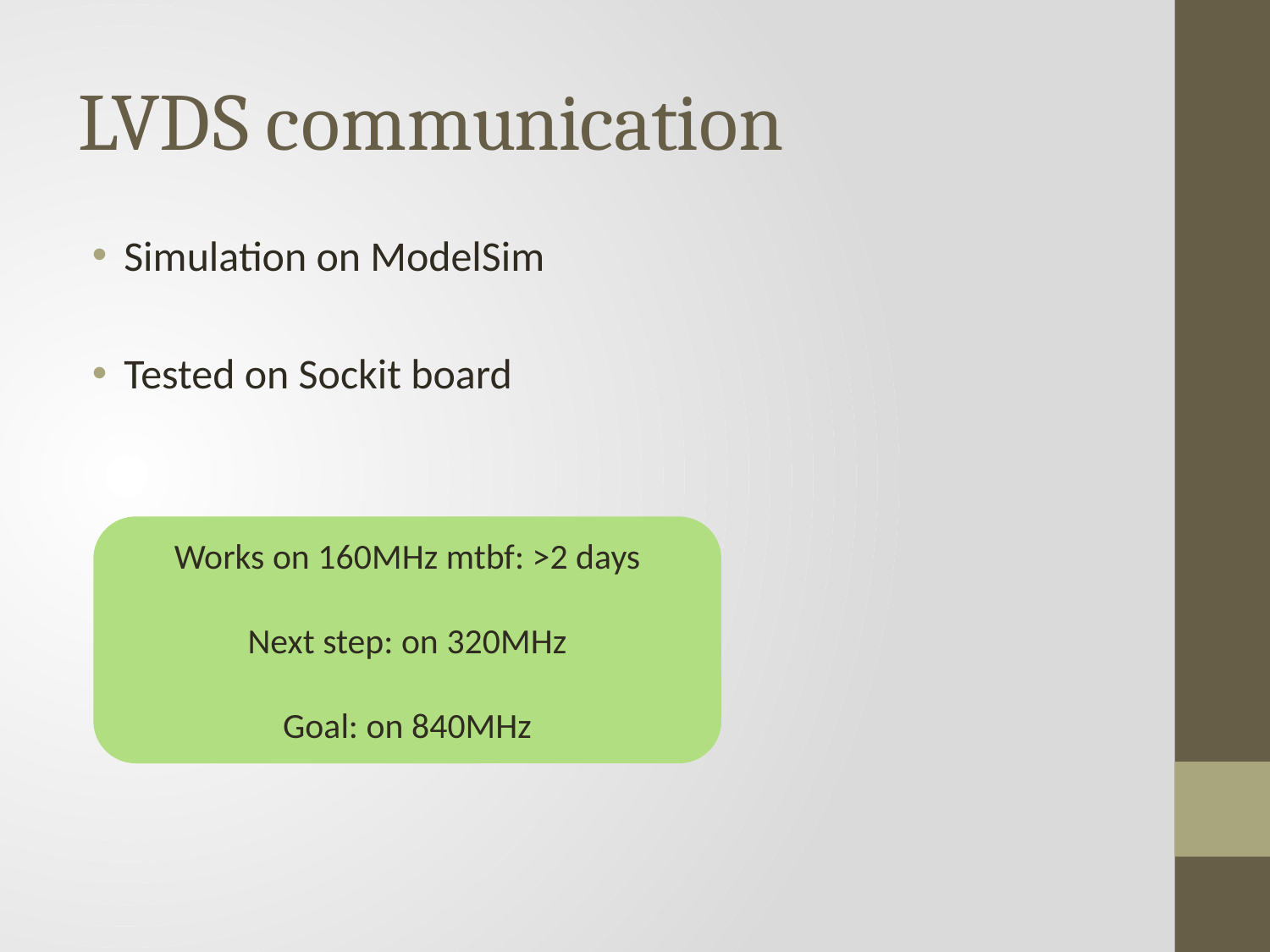

# LVDS communication
Simulation on ModelSim

Tested on Sockit board

Works on 160MHz mtbf: >2 days

Next step: on 320MHz

Goal: on 840MHz